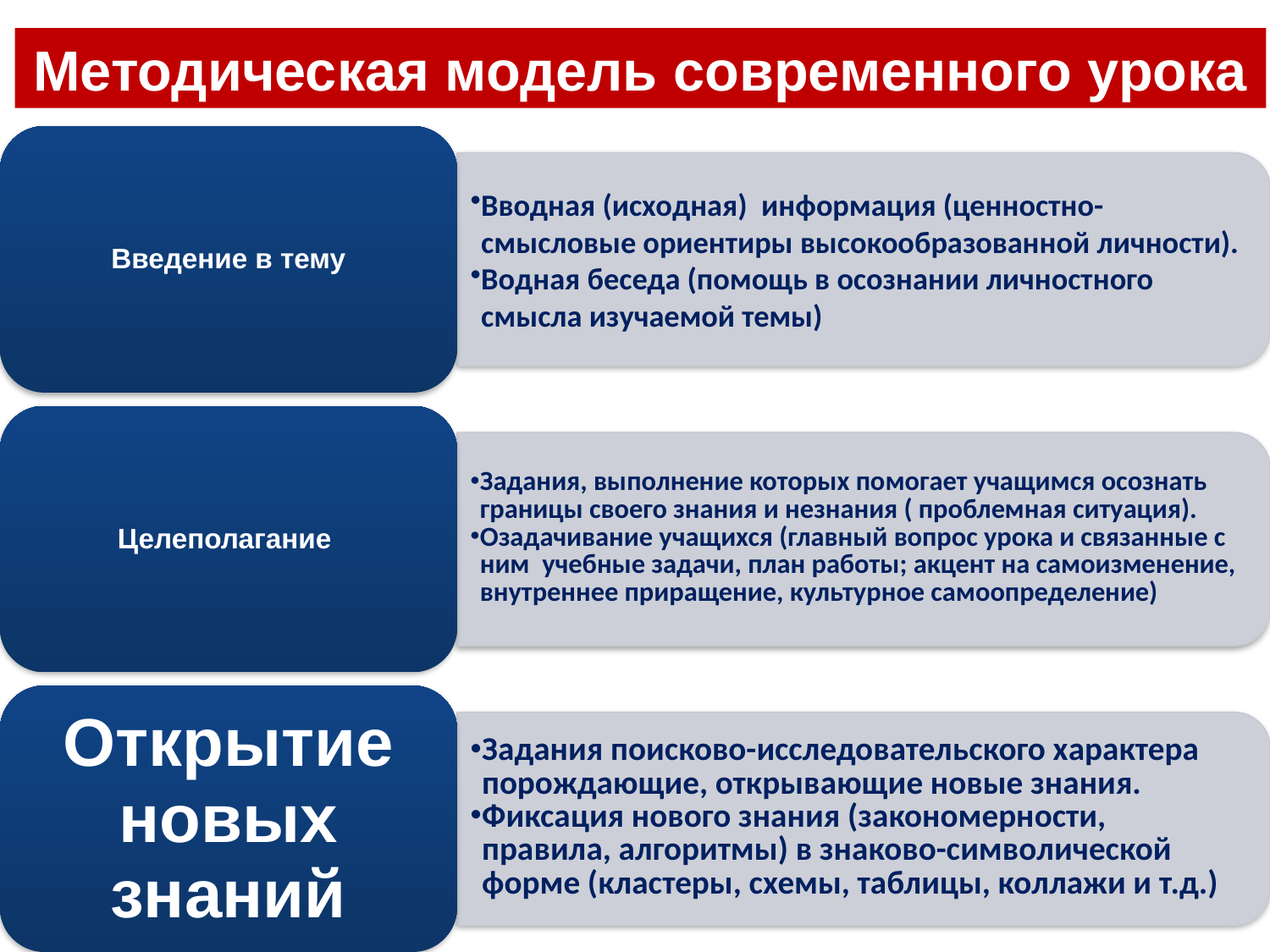

Методическая модель современного урока
Введение в тему
Вводная (исходная)  информация (ценностно-смысловые ориентиры высокообразованной личности).
Водная беседа (помощь в осознании личностного смысла изучаемой темы)
Целеполагание
Задания, выполнение которых помогает учащимся осознать границы своего знания и незнания ( проблемная ситуация).
Озадачивание учащихся (главный вопрос урока и связанные с ним  учебные задачи, план работы; акцент на самоизменение,  внутреннее приращение, культурное самоопределение)
Открытие новых знаний
Задания поисково-исследовательского характера порождающие, открывающие новые знания.
Фиксация нового знания (закономерности,  правила, алгоритмы) в знаково-символической форме (кластеры, схемы, таблицы, коллажи и т.д.)